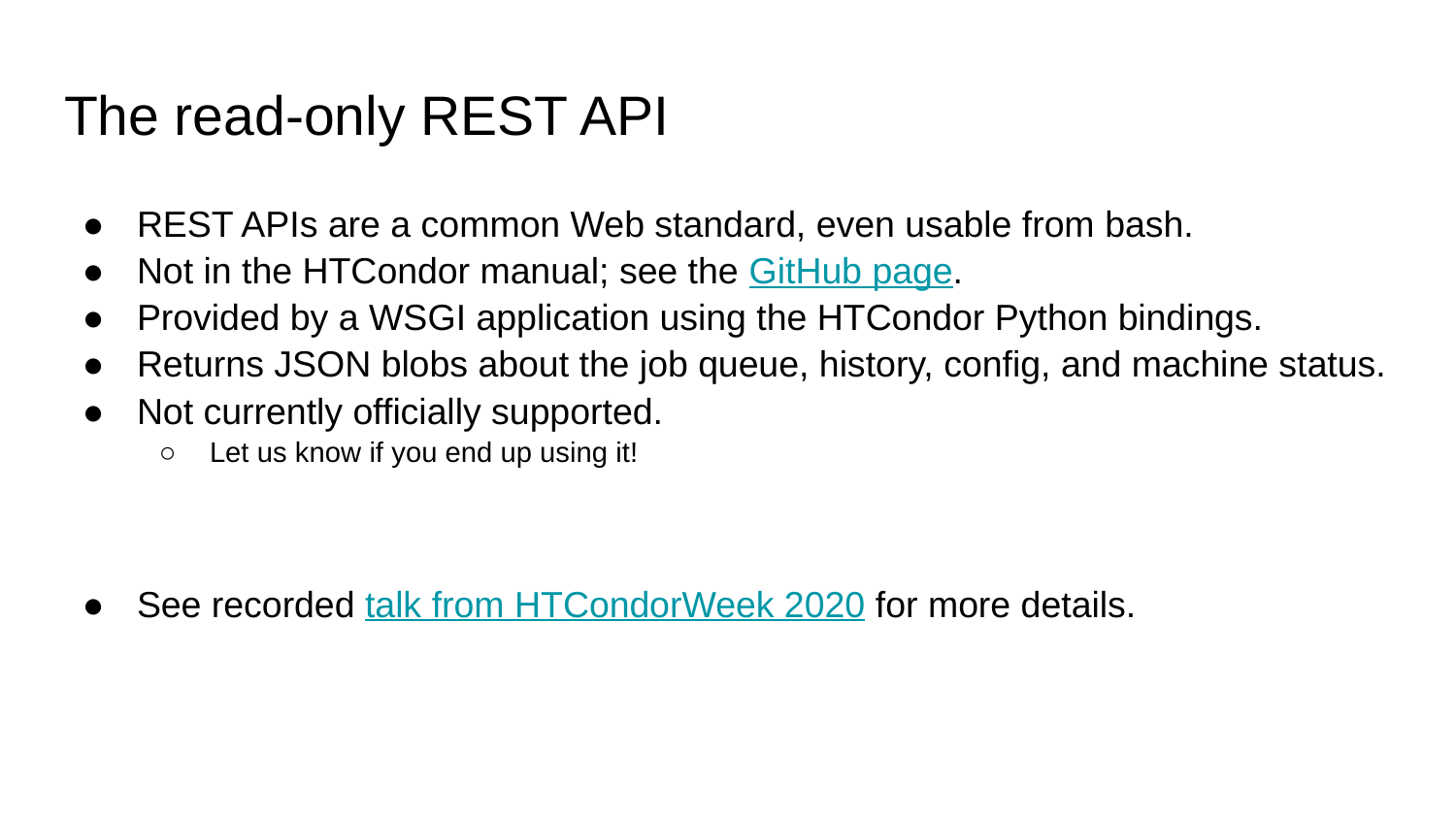

# The read-only REST API
REST APIs are a common Web standard, even usable from bash.
Not in the HTCondor manual; see the GitHub page.
Provided by a WSGI application using the HTCondor Python bindings.
Returns JSON blobs about the job queue, history, config, and machine status.
Not currently officially supported.
Let us know if you end up using it!
See recorded talk from HTCondorWeek 2020 for more details.